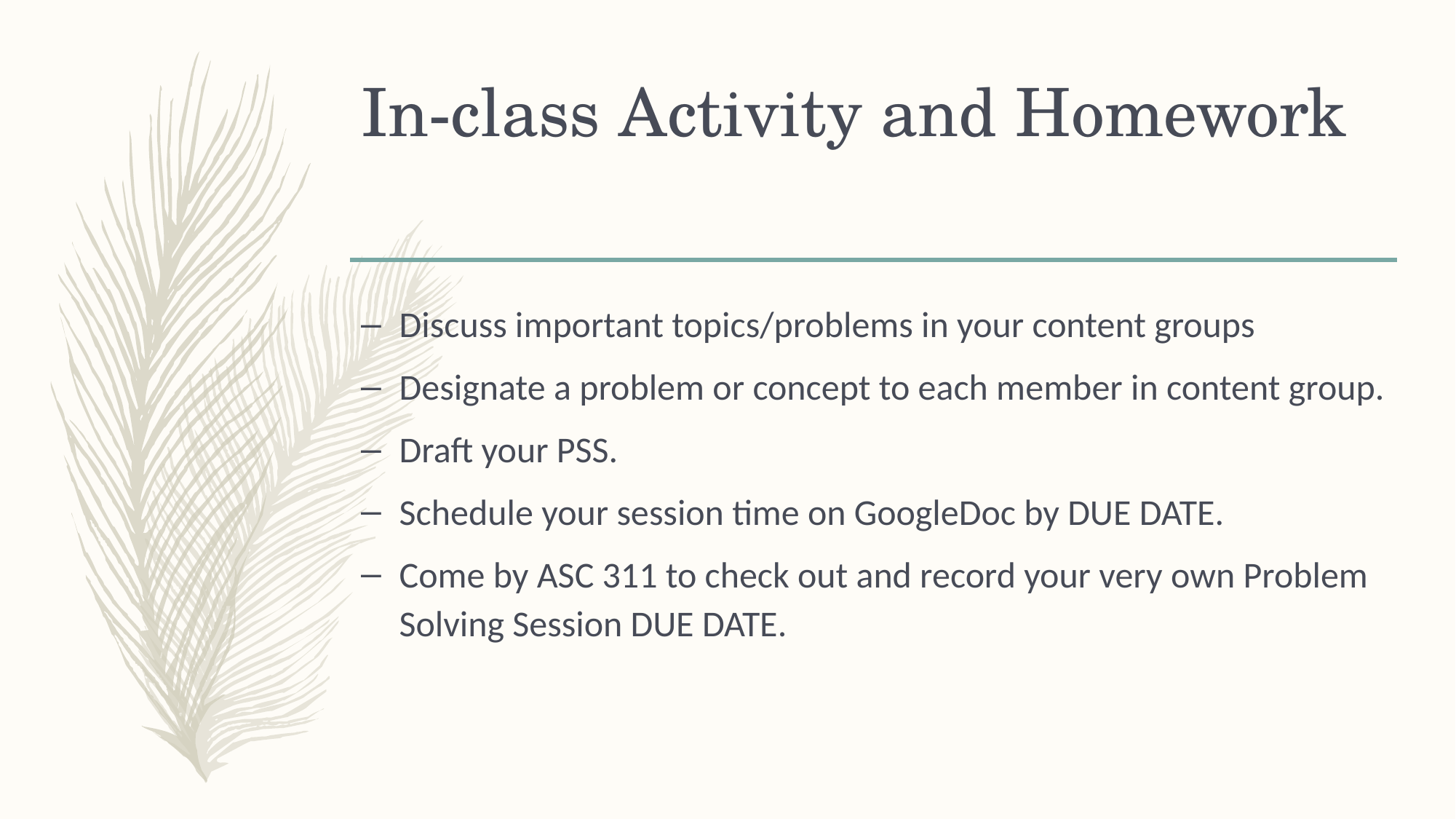

# In-class Activity and Homework
Discuss important topics/problems in your content groups
Designate a problem or concept to each member in content group.
Draft your PSS.
Schedule your session time on GoogleDoc by DUE DATE.
Come by ASC 311 to check out and record your very own Problem Solving Session DUE DATE.